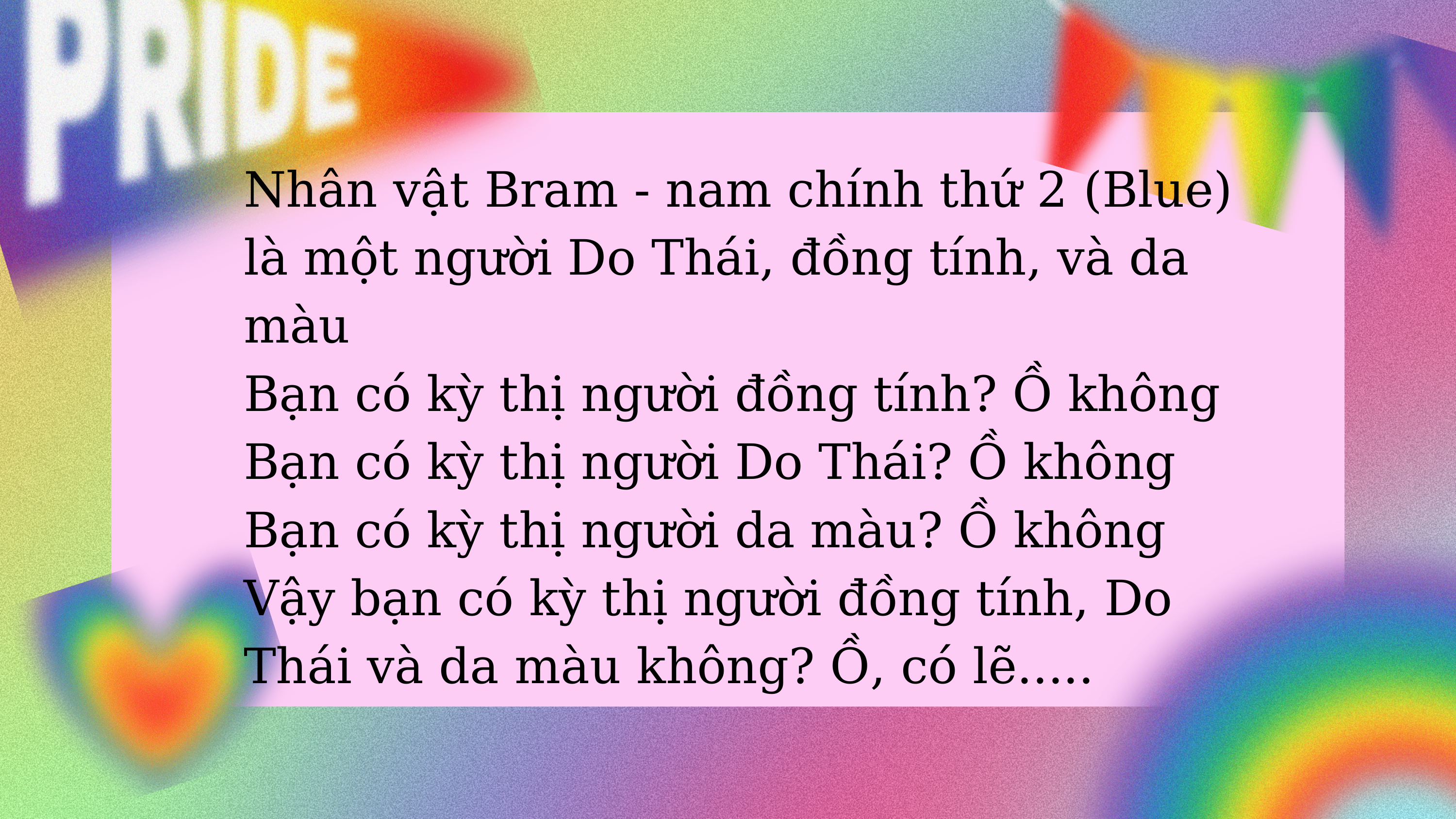

Nhân vật Bram - nam chính thứ 2 (Blue) là một người Do Thái, đồng tính, và da màu
Bạn có kỳ thị người đồng tính? Ồ không
Bạn có kỳ thị người Do Thái? Ồ không
Bạn có kỳ thị người da màu? Ồ không
Vậy bạn có kỳ thị người đồng tính, Do Thái và da màu không? Ồ, có lẽ.....